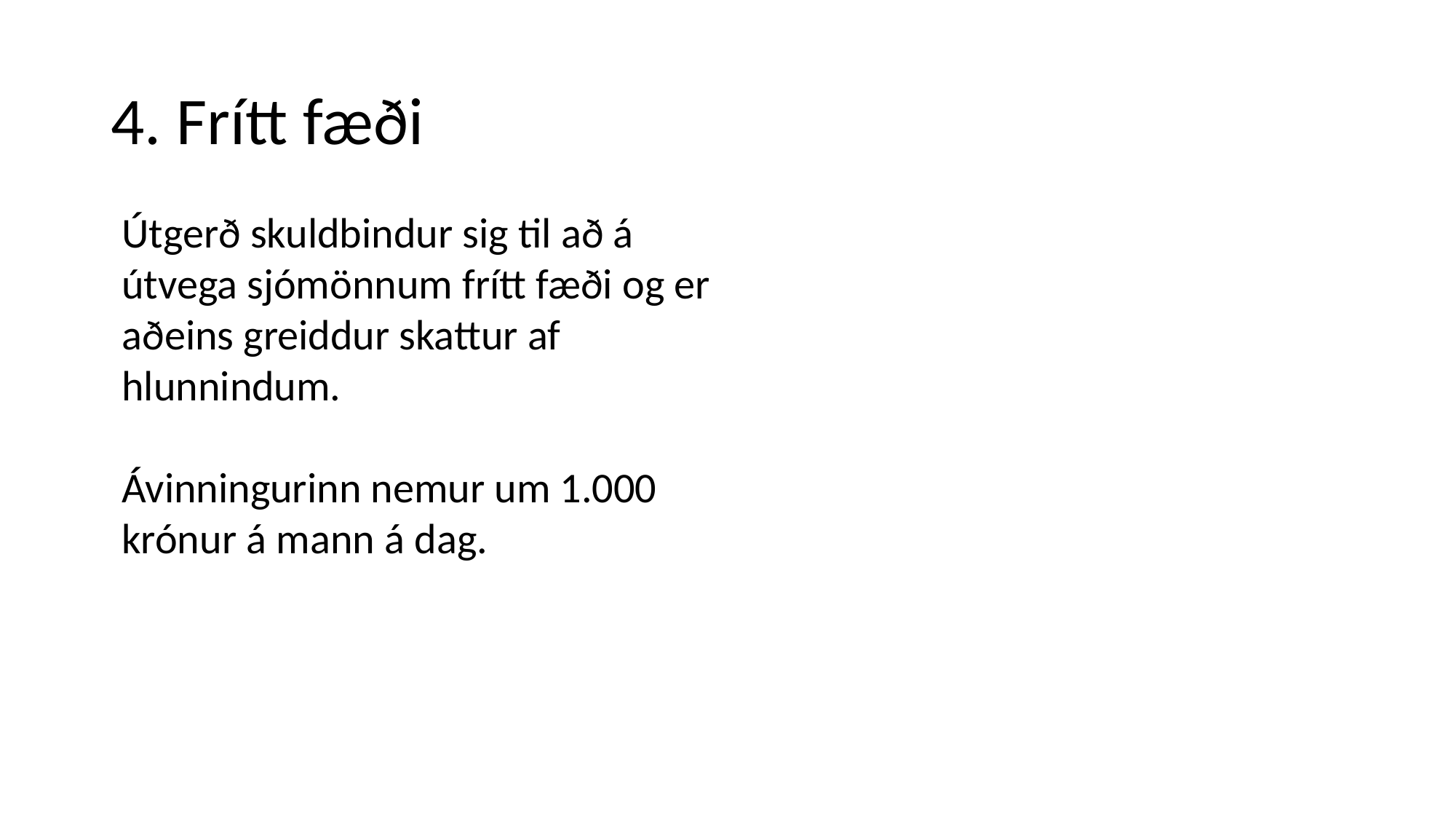

# 4. Frítt fæði
Útgerð skuldbindur sig til að á útvega sjómönnum frítt fæði og er aðeins greiddur skattur af hlunnindum.

Ávinningurinn nemur um 1.000 krónur á mann á dag.